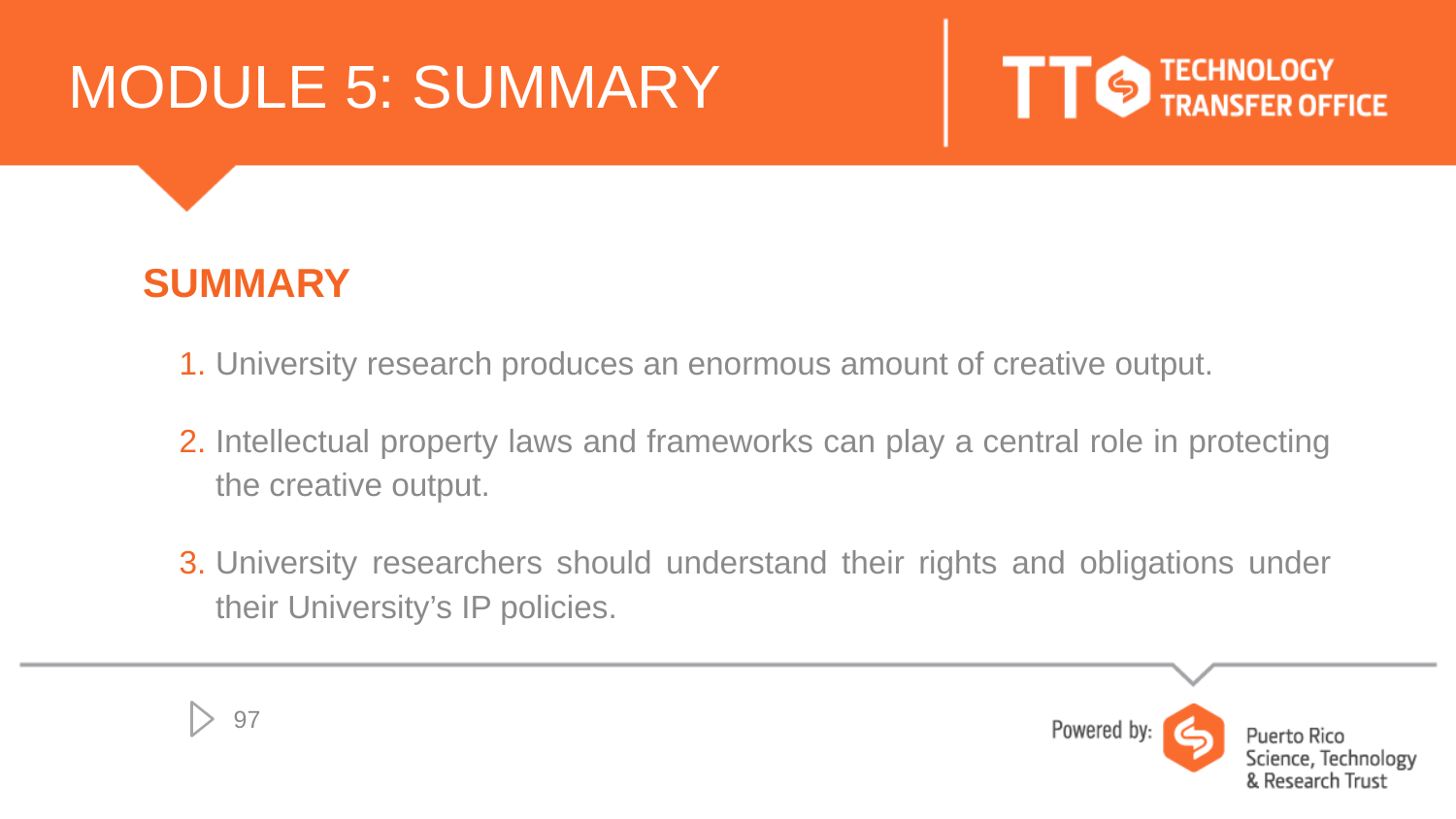

# MODULE 5: SUMMARY
SUMMARY
University research produces an enormous amount of creative output.
Intellectual property laws and frameworks can play a central role in protecting the creative output.
University researchers should understand their rights and obligations under their University’s IP policies.
97